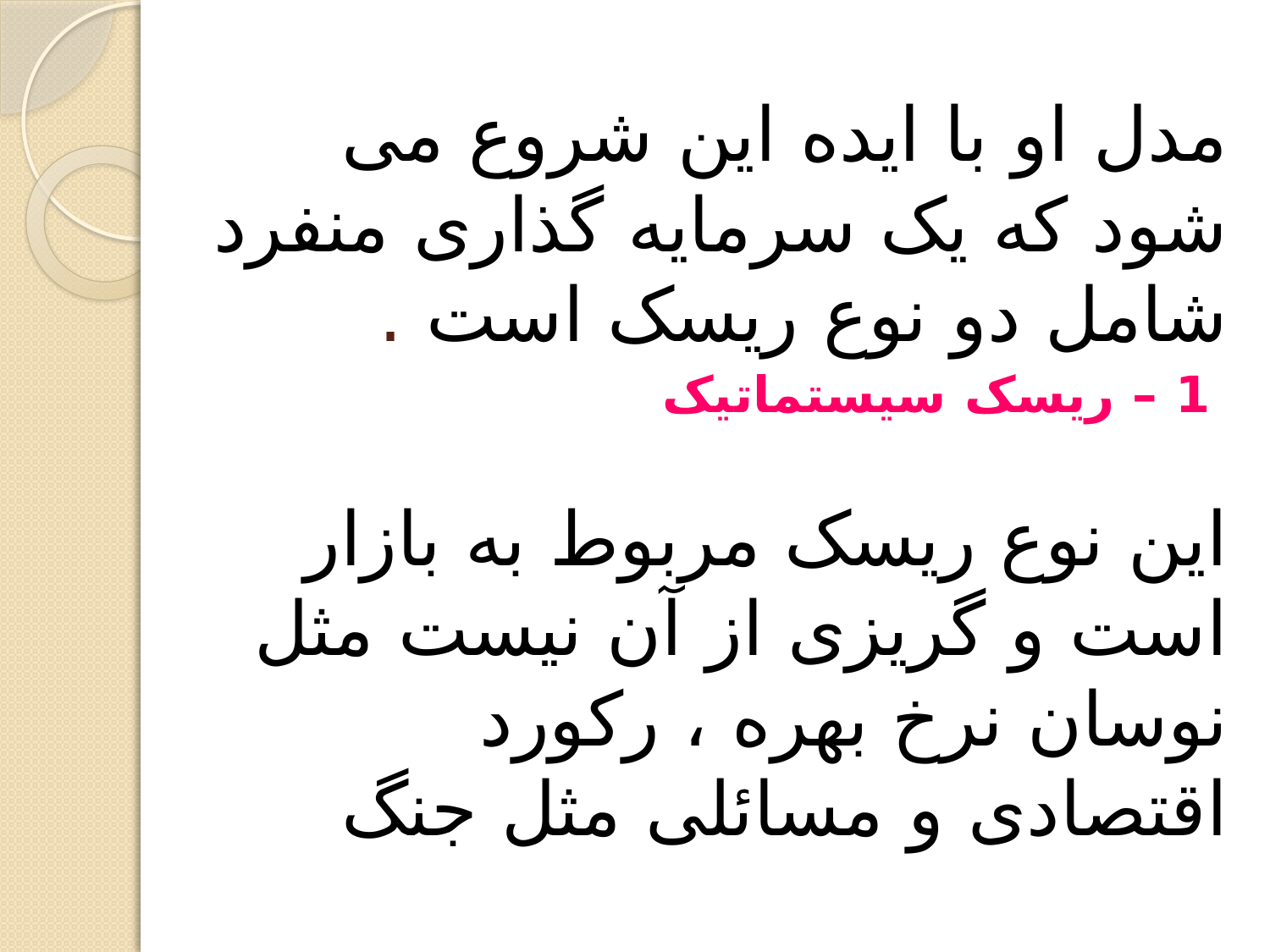

# مدل او با ایده این شروع می شود که یک سرمایه گذاری منفرد شامل دو نوع ریسک است .  1 – ریسک سیستماتیک این نوع ریسک مربوط به بازار است و گریزی از آن نیست مثل نوسان نرخ بهره ، رکورد اقتصادی و مسائلی مثل جنگ